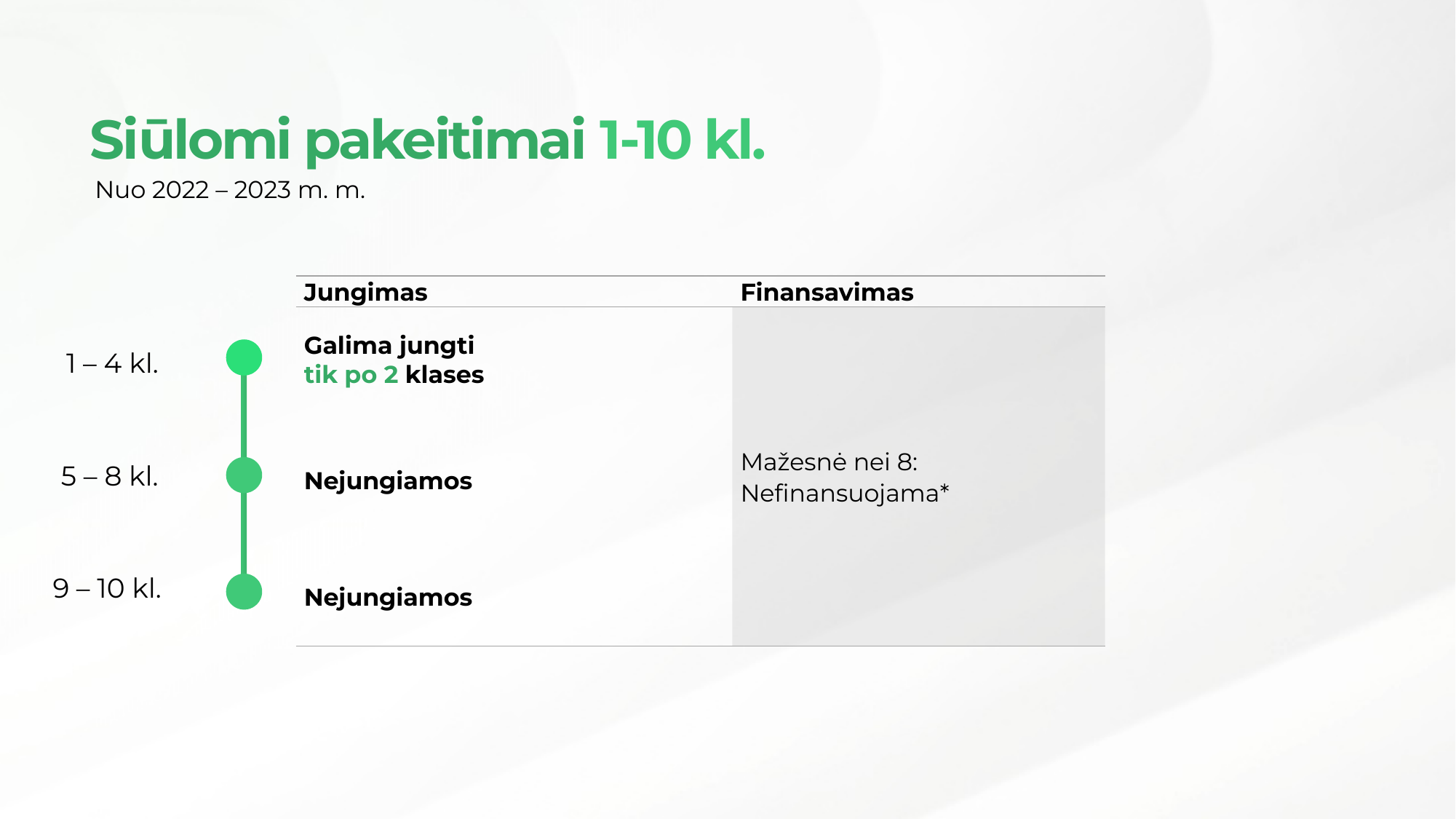

Siūlomi pakeitimai 1-10 kl.
Nuo 2022 – 2023 m. m.
| Jungimas | Finansavimas |
| --- | --- |
| Galima jungti tik po 2 klases | Mažesnė nei 8: Nefinansuojama\* |
| Nejungiamos |  |
| Nejungiamos |  |

1 – 4 kl.
5 – 8 kl.

9 – 10 kl.